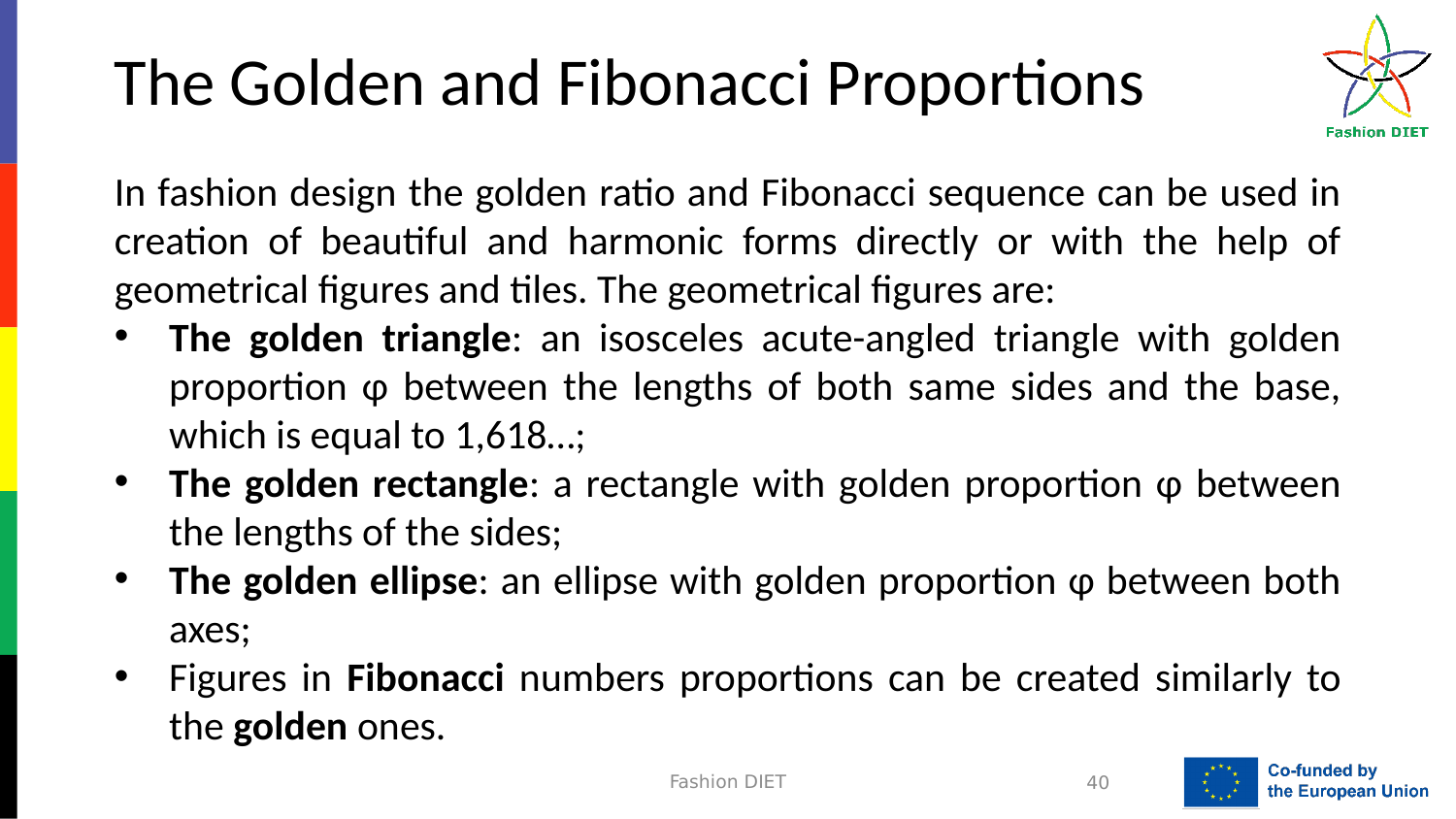

The Golden and Fibonacci Proportions
In fashion design the golden ratio and Fibonacci sequence can be used in creation of beautiful and harmonic forms directly or with the help of geometrical figures and tiles. The geometrical figures are:
The golden triangle: an isosceles acute-angled triangle with golden proportion φ between the lengths of both same sides and the base, which is equal to 1,618…;
The golden rectangle: a rectangle with golden proportion φ between the lengths of the sides;
The golden ellipse: an ellipse with golden proportion φ between both axes;
Figures in Fibonacci numbers proportions can be created similarly to the golden ones.

Fashion DIET
40